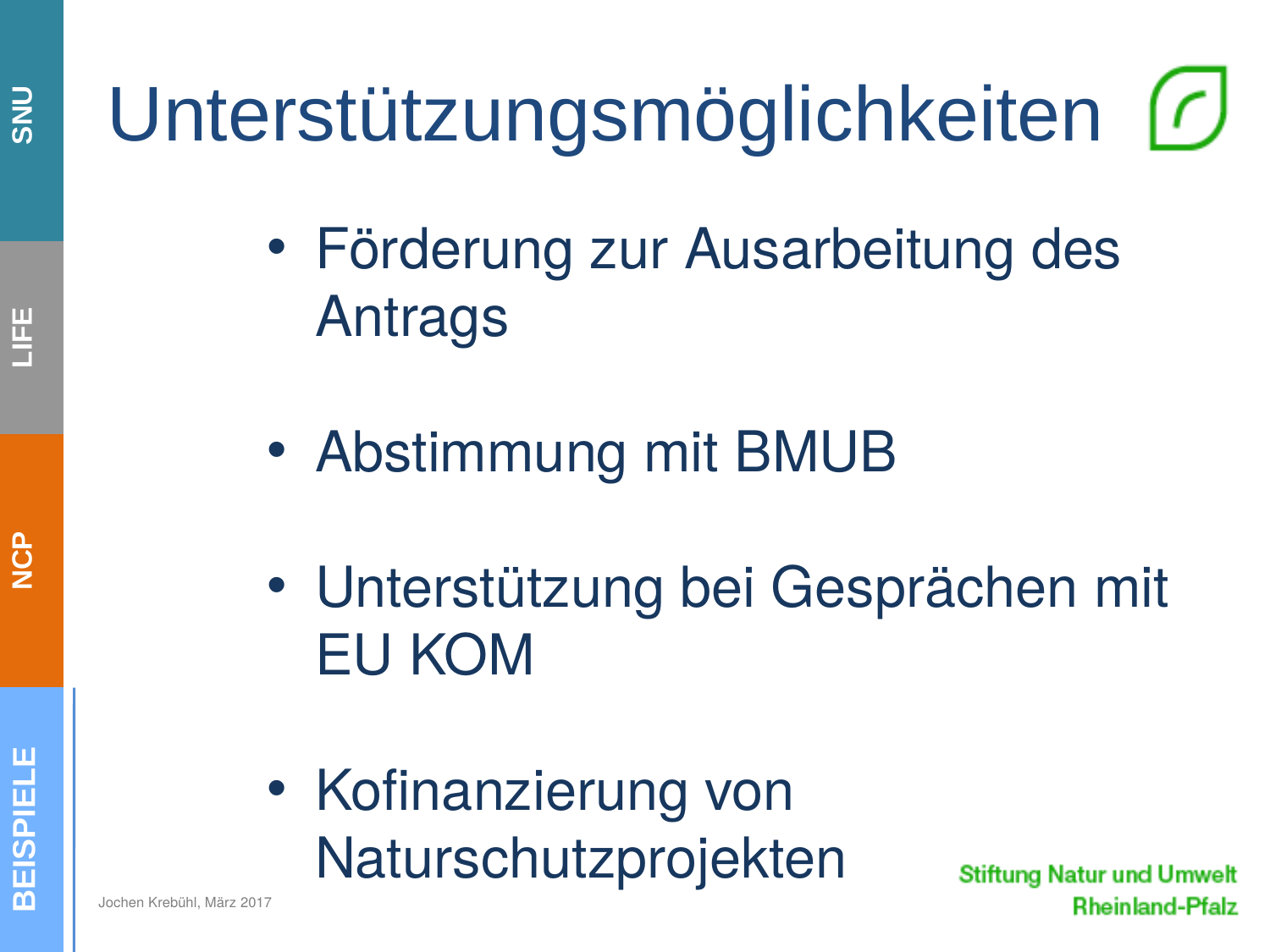

# Unterstützungsmöglichkeiten
Förderung zur Ausarbeitung des Antrags

Abstimmung mit BMUB

Unterstützung bei Gesprächen mit EU KOM

Kofinanzierung von Naturschutzprojekten